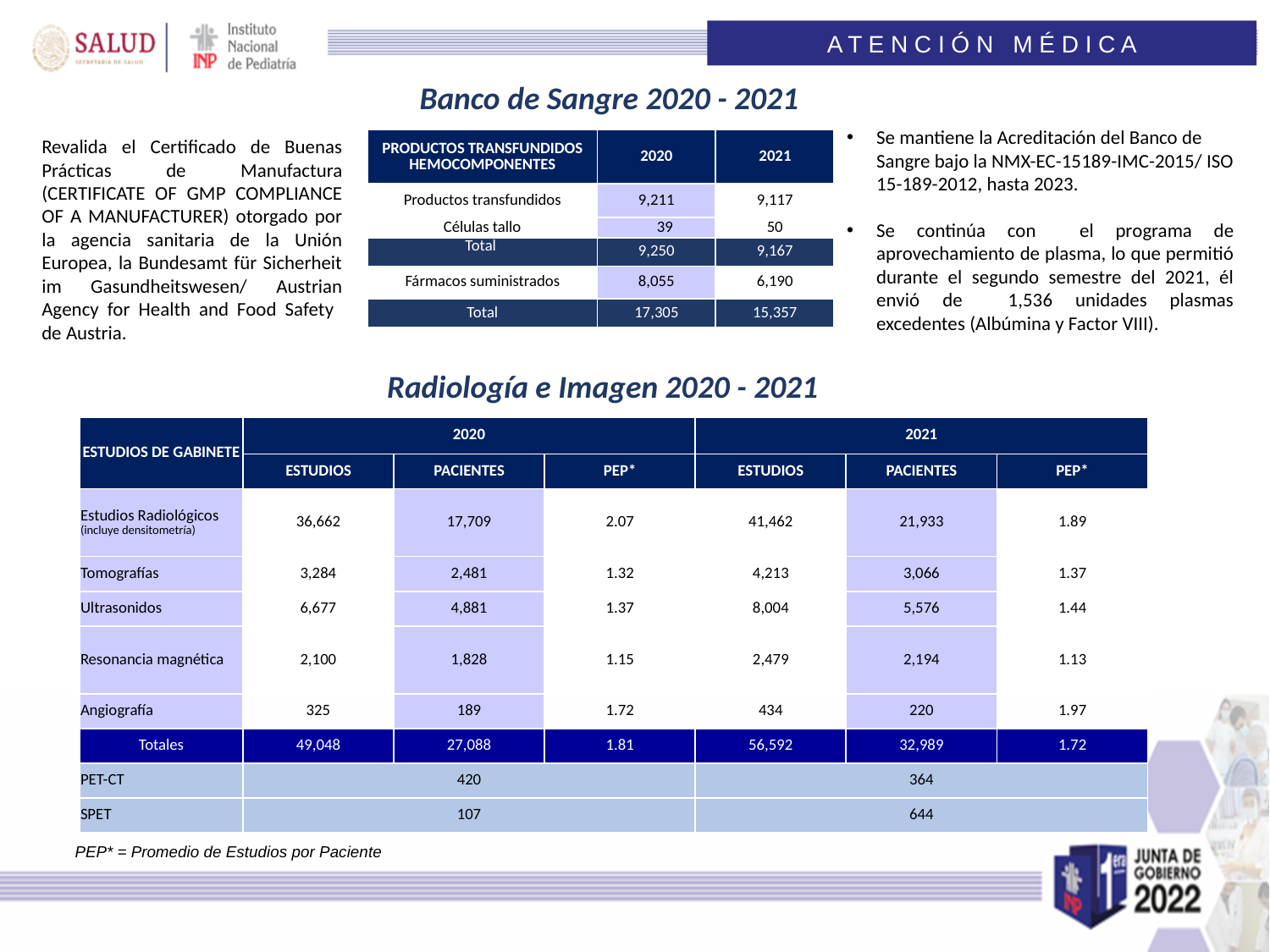

A T E N C I Ó N   M É D I C A
 Banco de Sangre 2020 - 2021
Se mantiene la Acreditación del Banco de Sangre bajo la NMX-EC-15189-IMC-2015/ ISO 15-189-2012, hasta 2023.

Se continúa con  el programa de aprovechamiento de plasma, lo que permitió durante el segundo semestre del 2021, él envió de  1,536 unidades plasmas excedentes (Albúmina y Factor VIII).
Revalida el Certificado de Buenas Prácticas de Manufactura (CERTIFICATE OF GMP COMPLIANCE OF A MANUFACTURER) otorgado por la agencia sanitaria de la Unión Europea, la Bundesamt für Sicherheit im Gasundheitswesen/ Austrian Agency for Health and Food Safety  de Austria.
| PRODUCTOS TRANSFUNDIDOS HEMOCOMPONENTES | 2020 | 2021 |
| --- | --- | --- |
| Productos transfundidos | 9,211 | 9,117 |
| Células tallo | 39 | 50 |
| Total | 9,250 | 9,167 |
| Fármacos suministrados | 8,055 | 6,190 |
| Total | 17,305 | 15,357 |
Radiología e Imagen 2020 - 2021
| ESTUDIOS DE GABINETE | 2020 |  |  | 2021 |  |  |
| --- | --- | --- | --- | --- | --- | --- |
|  | ESTUDIOS | PACIENTES | PEP\* | ESTUDIOS | PACIENTES | PEP\* |
| Estudios Radiológicos (incluye densitometría) | 36,662 | 17,709 | 2.07 | 41,462 | 21,933 | 1.89 |
| Tomografías | 3,284 | 2,481 | 1.32 | 4,213 | 3,066 | 1.37 |
| Ultrasonidos | 6,677 | 4,881 | 1.37 | 8,004 | 5,576 | 1.44 |
| Resonancia magnética | 2,100 | 1,828 | 1.15 | 2,479 | 2,194 | 1.13 |
| Angiografía | 325 | 189 | 1.72 | 434 | 220 | 1.97 |
| Totales | 49,048 | 27,088 | 1.81 | 56,592 | 32,989 | 1.72 |
| PET-CT | 420 |  |  | 364 |  |  |
| SPET | 107 |  |  | 644 |  |  |

PEP* = Promedio de Estudios por Paciente